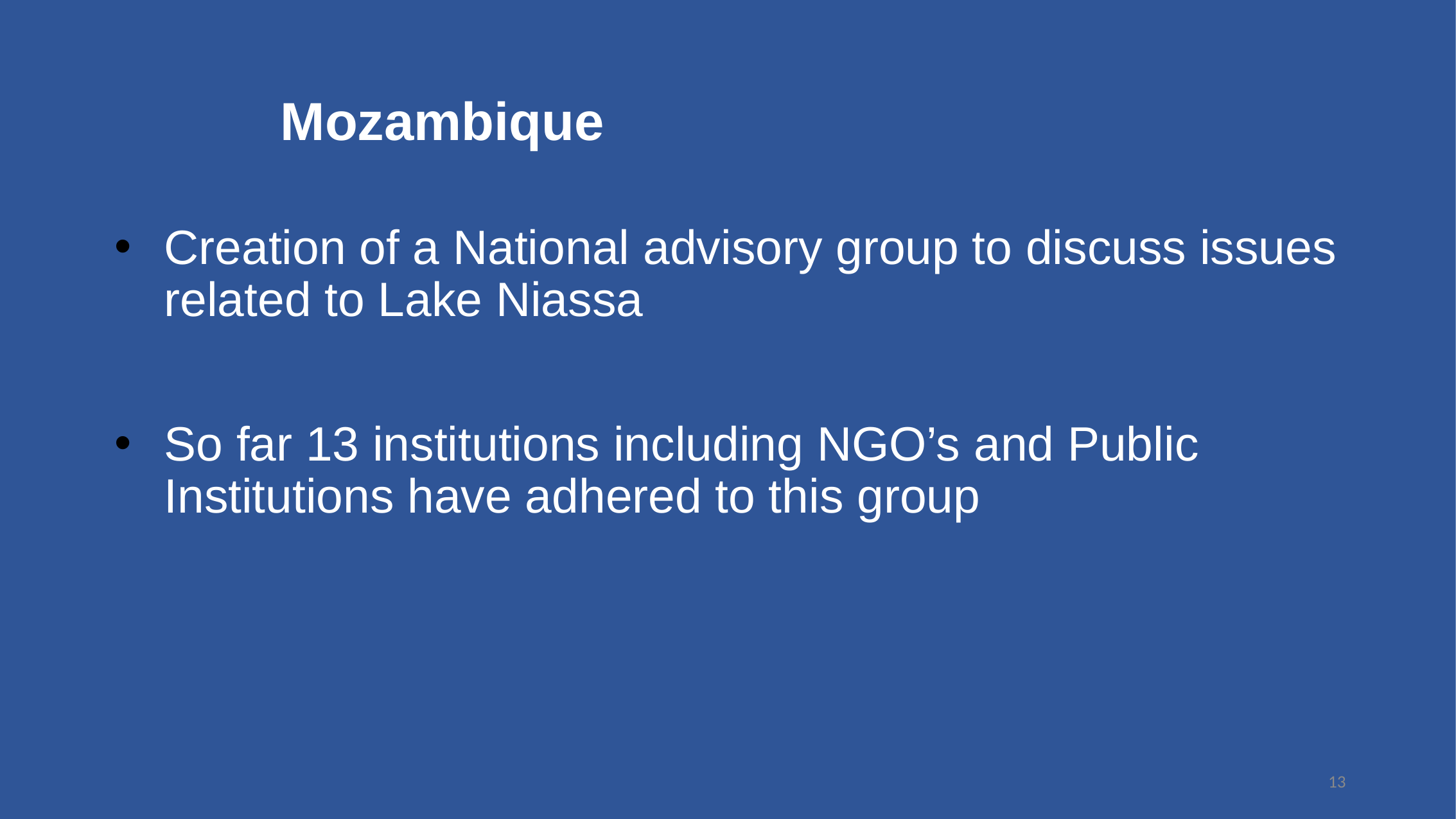

# Mozambique
Creation of a National advisory group to discuss issues related to Lake Niassa

So far 13 institutions including NGO’s and Public Institutions have adhered to this group
13